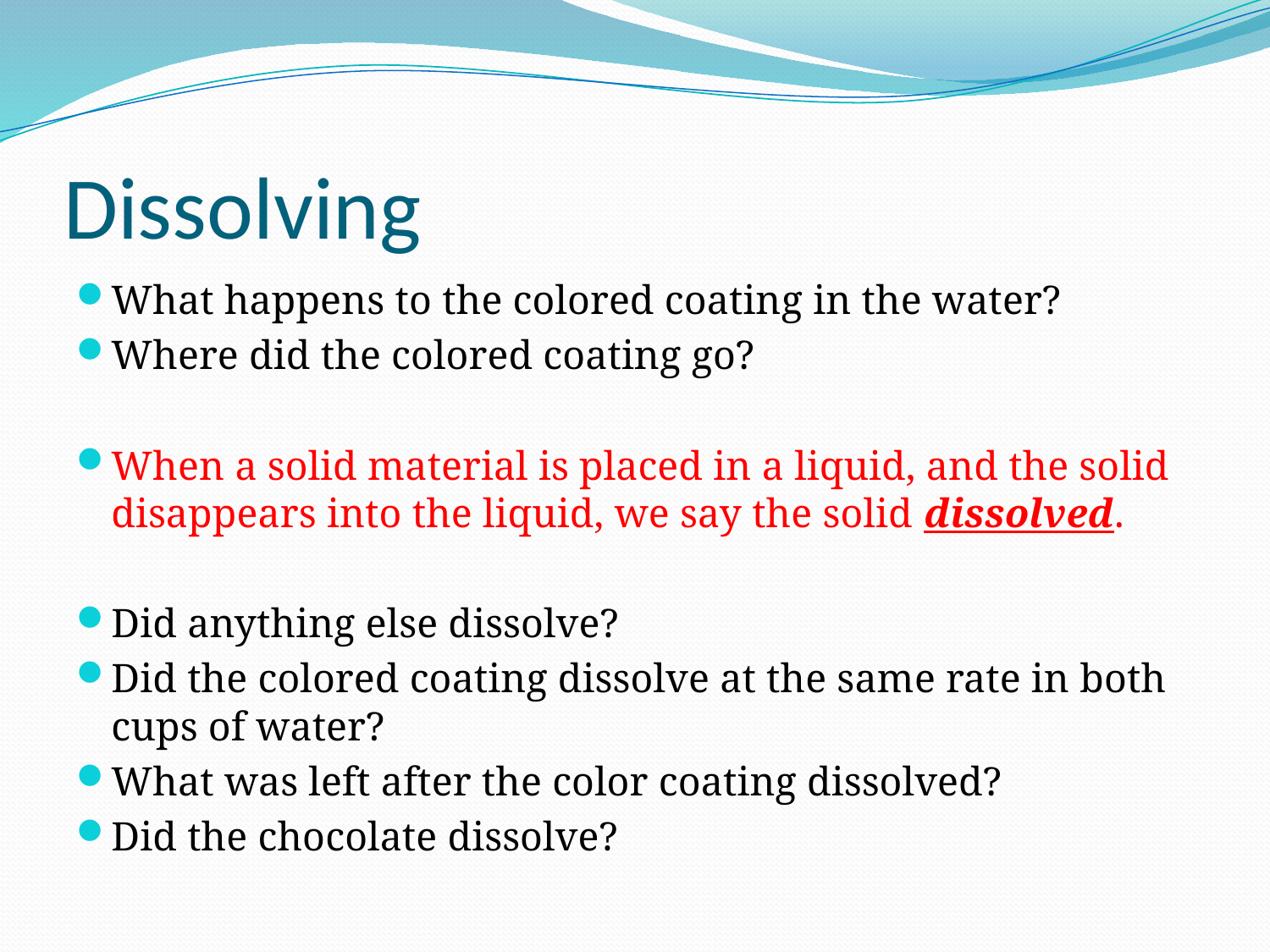

# Dissolving
What happens to the colored coating in the water?
Where did the colored coating go?

When a solid material is placed in a liquid, and the solid disappears into the liquid, we say the solid dissolved.

Did anything else dissolve?
Did the colored coating dissolve at the same rate in both cups of water?
What was left after the color coating dissolved?
Did the chocolate dissolve?